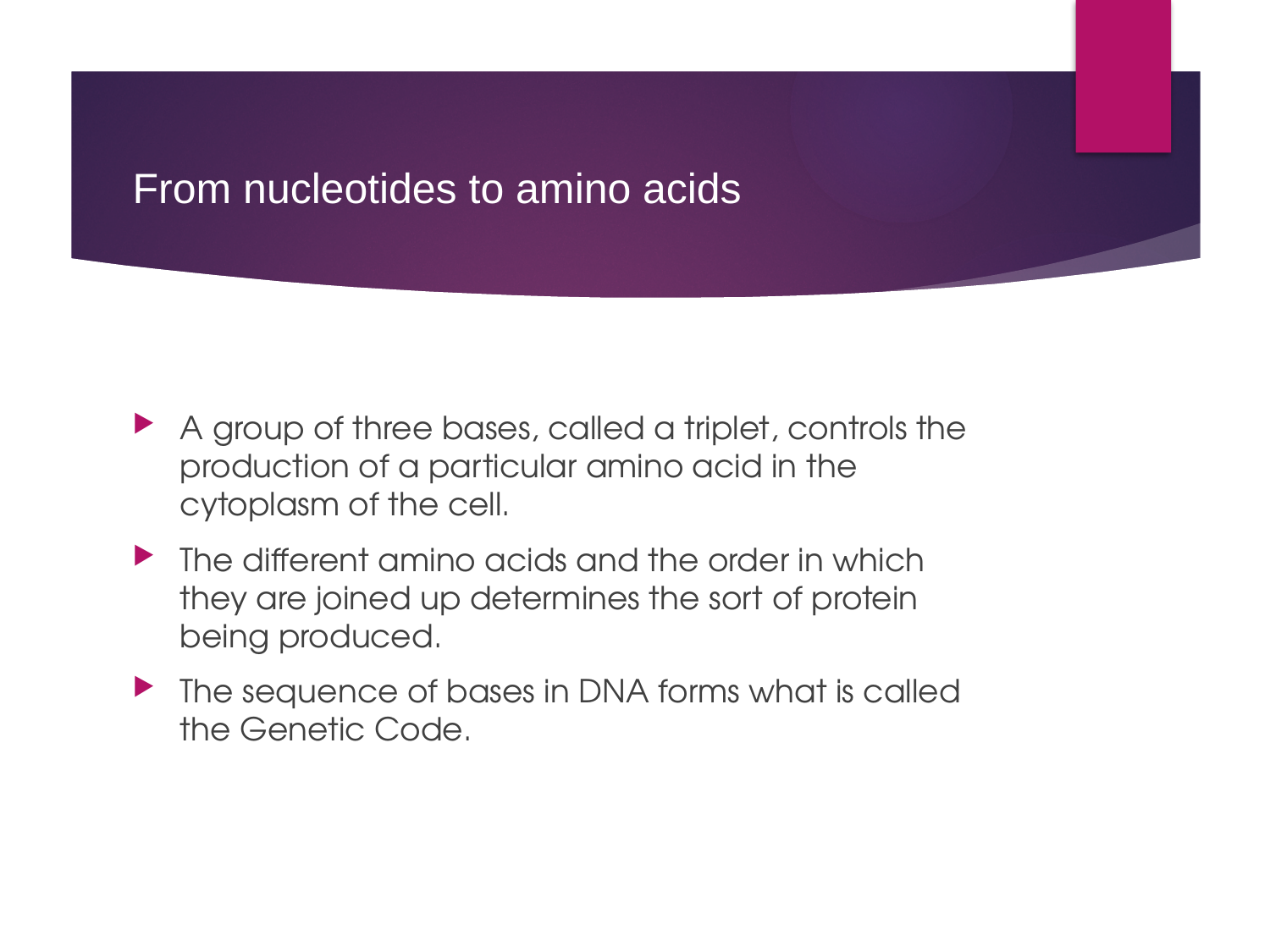

# From nucleotides to amino acids

A group of three bases, called a triplet, controls the production of a particular amino acid in the cytoplasm of the cell.
The different amino acids and the order in which they are joined up determines the sort of protein being produced.
The sequence of bases in DNA forms what is called the Genetic Code.